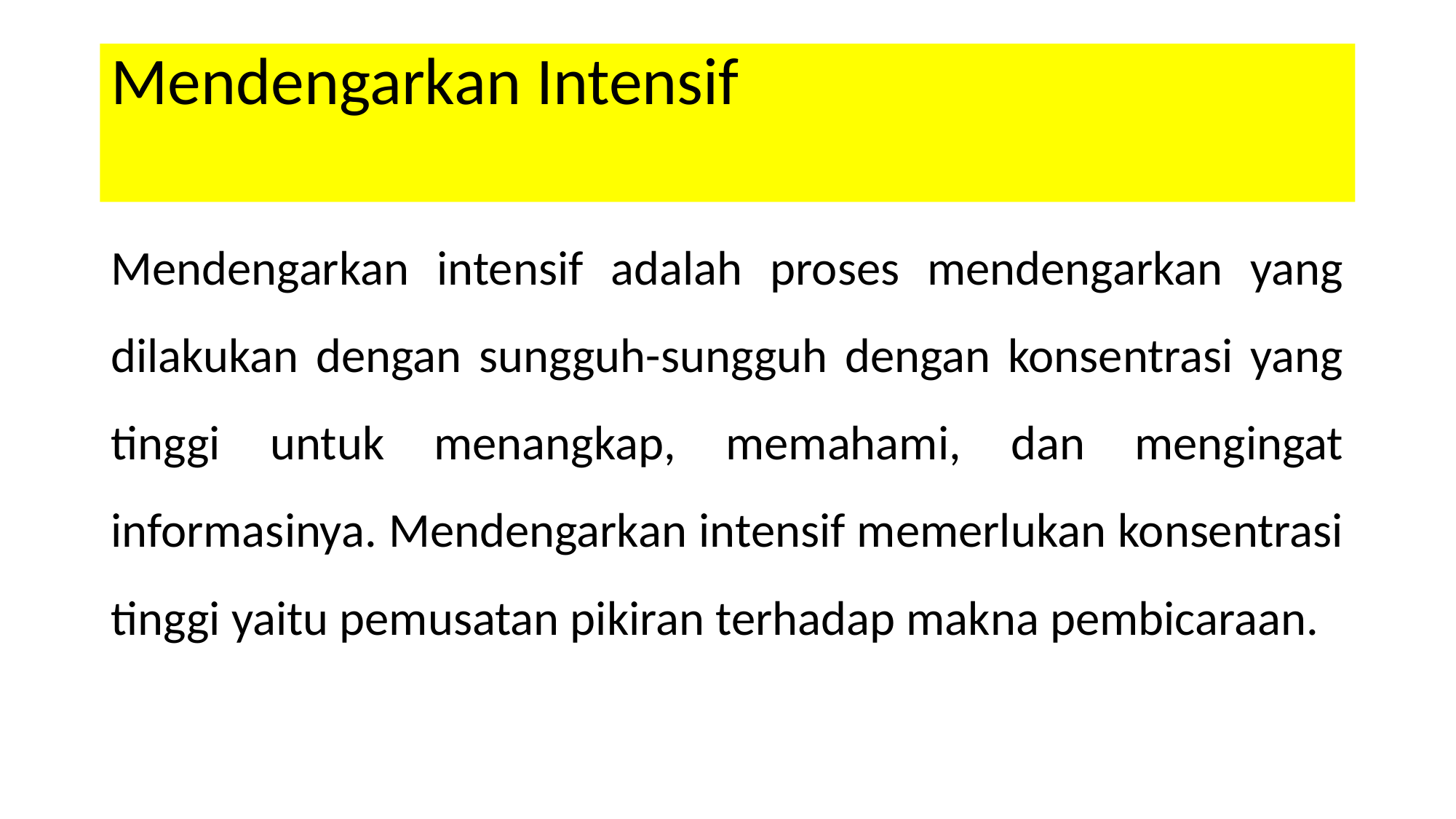

# Mendengarkan Intensif
Mendengarkan intensif adalah proses mendengarkan yang dilakukan dengan sungguh-sungguh dengan konsentrasi yang tinggi untuk menangkap, memahami, dan mengingat informasinya. Mendengarkan intensif memerlukan konsentrasi tinggi yaitu pemusatan pikiran terhadap makna pembicaraan.